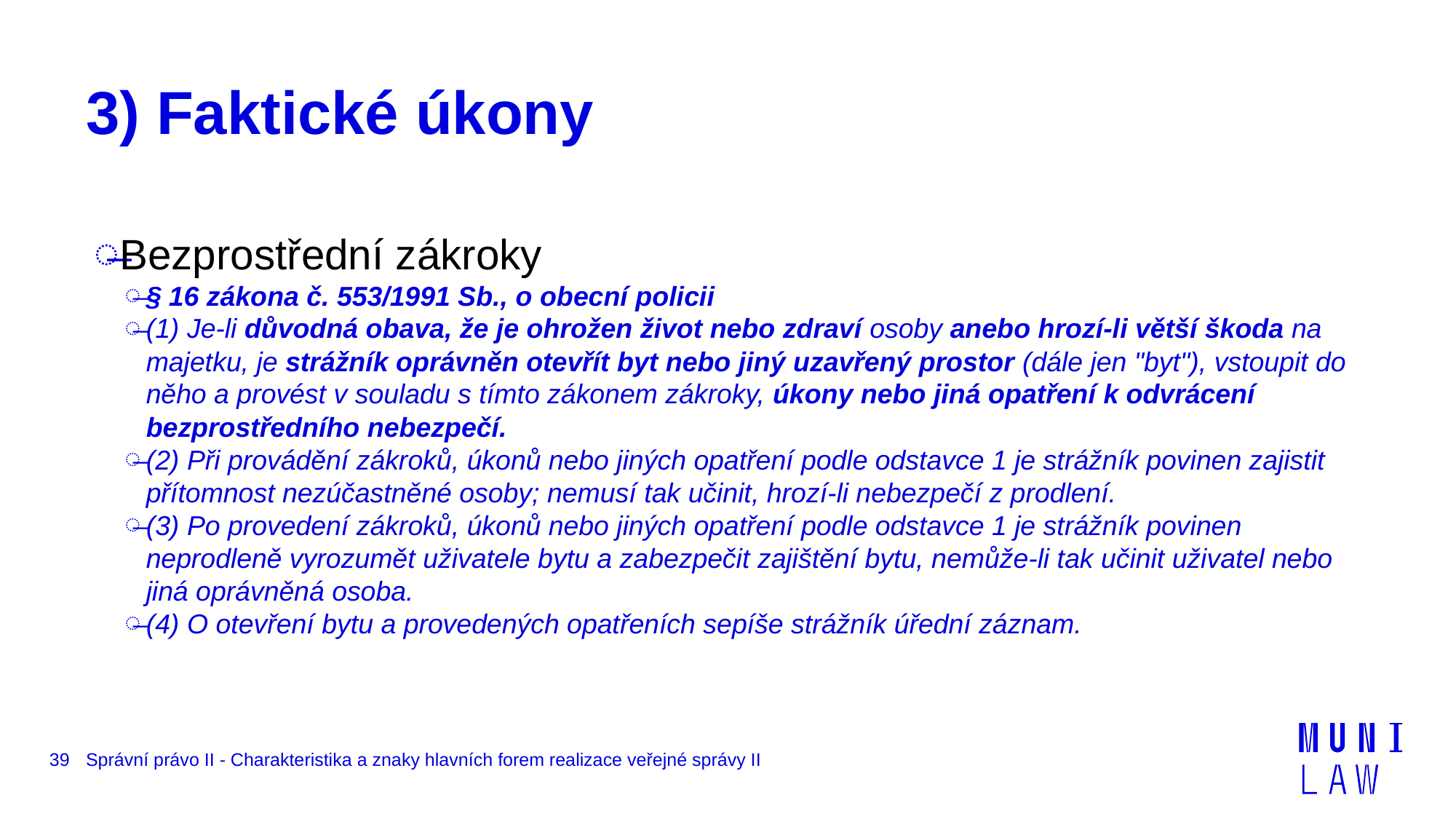

# 3) Faktické úkony
Bezprostřední zákroky
§ 16 zákona č. 553/1991 Sb., o obecní policii
(1) Je-li důvodná obava, že je ohrožen život nebo zdraví osoby anebo hrozí-li větší škoda na majetku, je strážník oprávněn otevřít byt nebo jiný uzavřený prostor (dále jen "byt"), vstoupit do něho a provést v souladu s tímto zákonem zákroky, úkony nebo jiná opatření k odvrácení bezprostředního nebezpečí.
(2) Při provádění zákroků, úkonů nebo jiných opatření podle odstavce 1 je strážník povinen zajistit přítomnost nezúčastněné osoby; nemusí tak učinit, hrozí-li nebezpečí z prodlení.
(3) Po provedení zákroků, úkonů nebo jiných opatření podle odstavce 1 je strážník povinen neprodleně vyrozumět uživatele bytu a zabezpečit zajištění bytu, nemůže-li tak učinit uživatel nebo jiná oprávněná osoba.
(4) O otevření bytu a provedených opatřeních sepíše strážník úřední záznam.

39
Správní právo II - Charakteristika a znaky hlavních forem realizace veřejné správy II